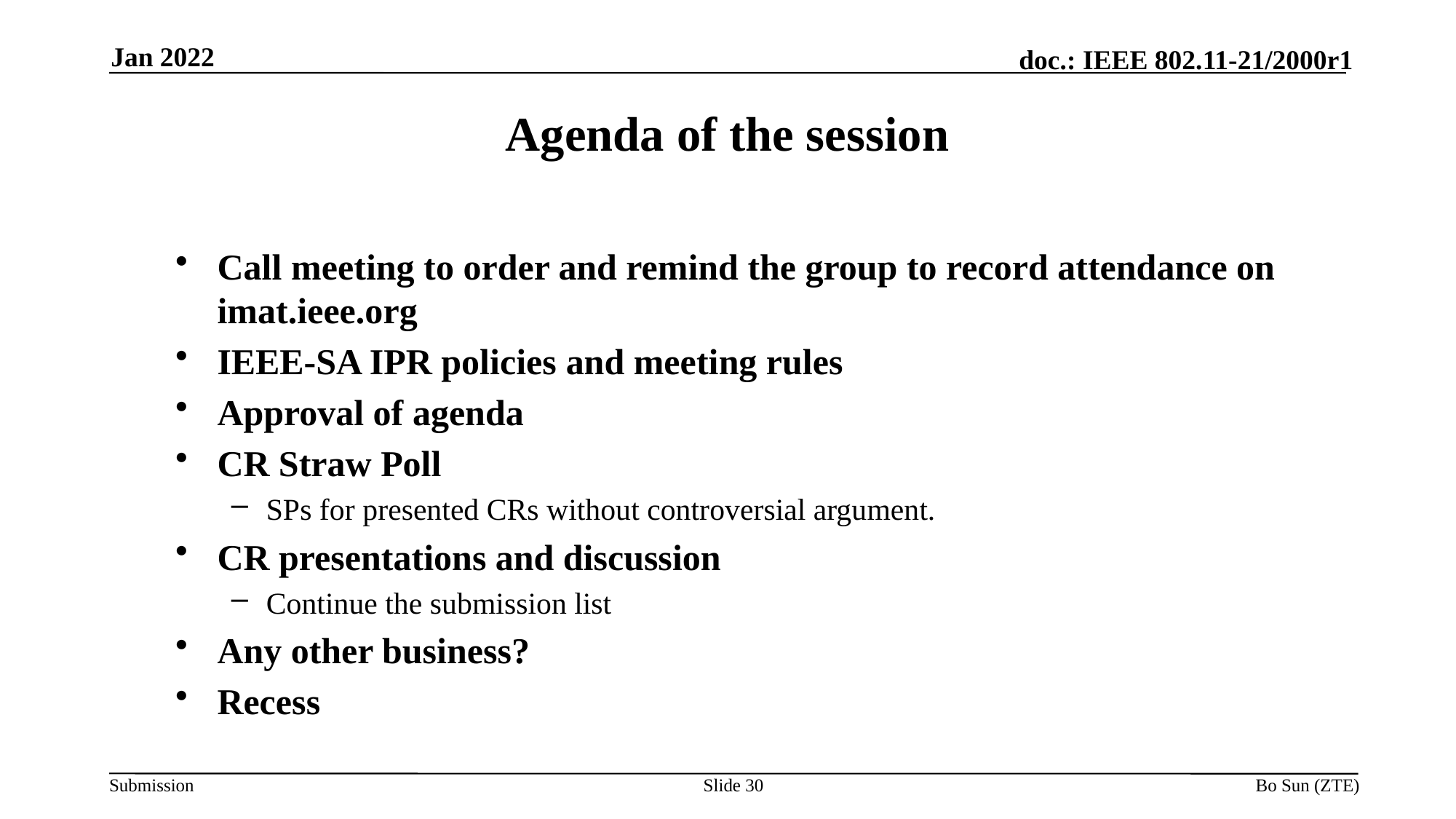

Jan 2022
Agenda of the session
Call meeting to order and remind the group to record attendance on imat.ieee.org
IEEE-SA IPR policies and meeting rules
Approval of agenda
CR Straw Poll
SPs for presented CRs without controversial argument.
CR presentations and discussion
Continue the submission list
Any other business?
Recess
Slide 30
Bo Sun (ZTE)